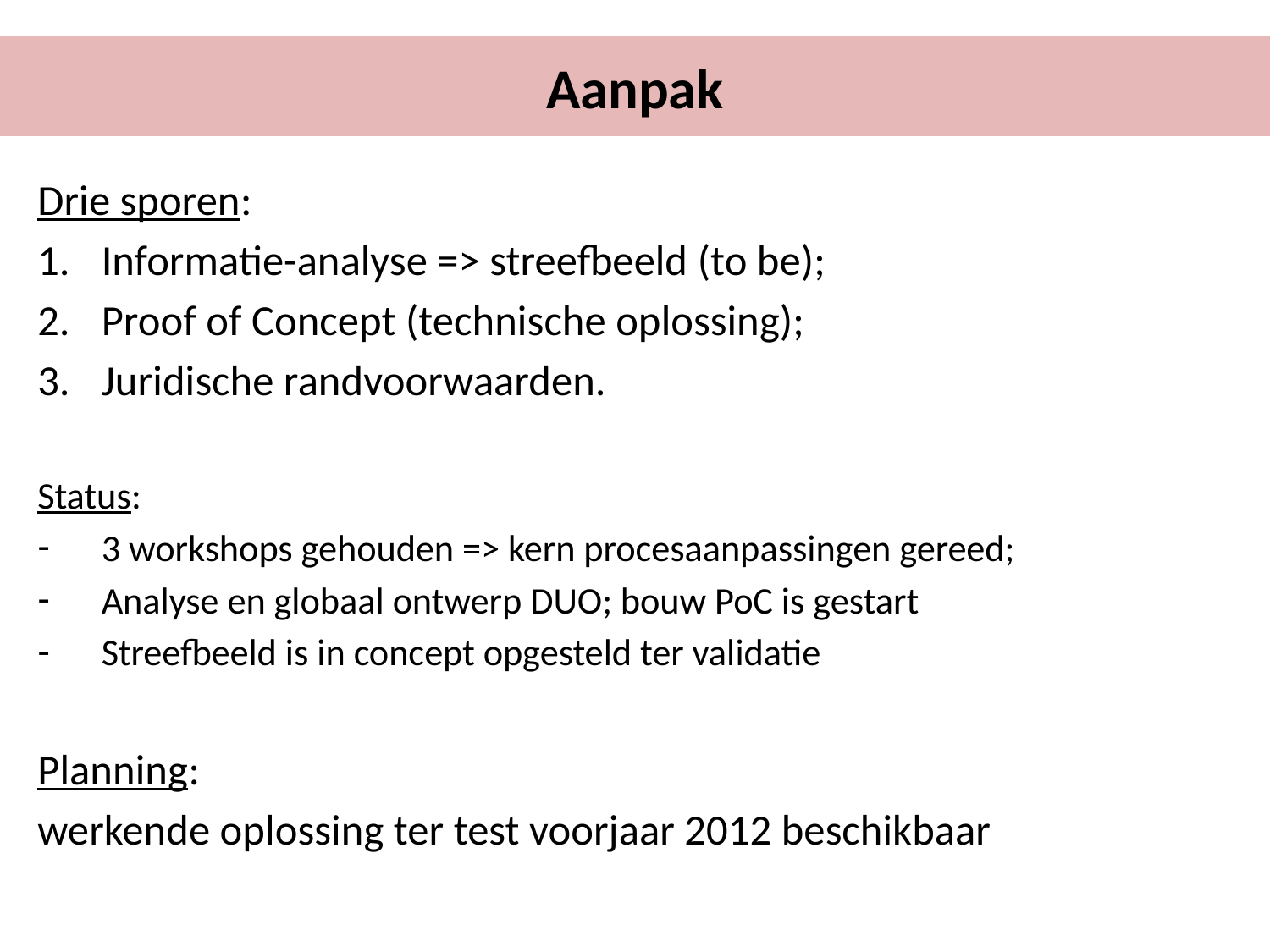

Aanpak
Drie sporen:
Informatie-analyse => streefbeeld (to be);
Proof of Concept (technische oplossing);
Juridische randvoorwaarden.

Status:
3 workshops gehouden => kern procesaanpassingen gereed;
Analyse en globaal ontwerp DUO; bouw PoC is gestart
Streefbeeld is in concept opgesteld ter validatie

Planning:
werkende oplossing ter test voorjaar 2012 beschikbaar